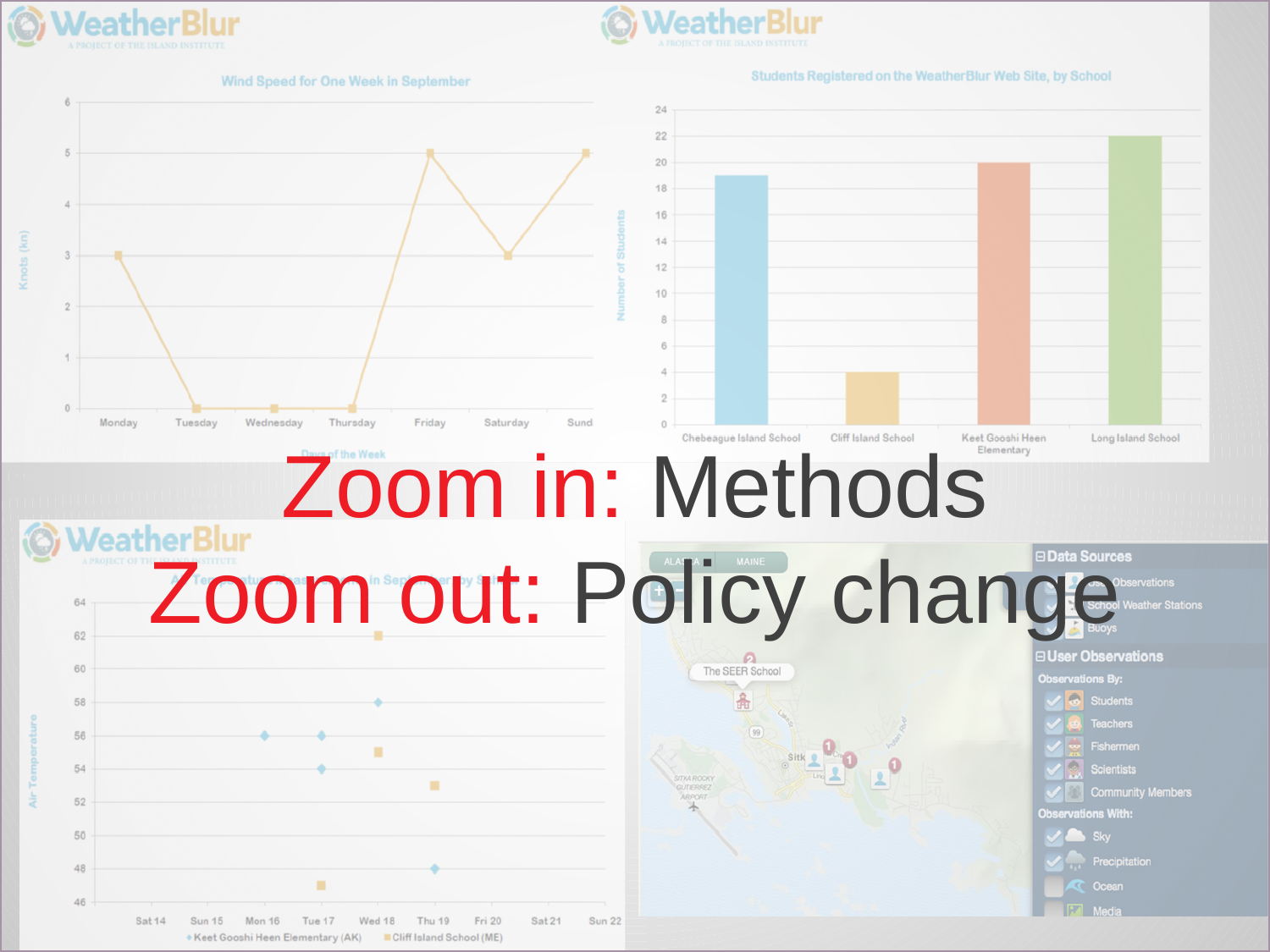

Zoom in: Methods
Zoom out: Policy change